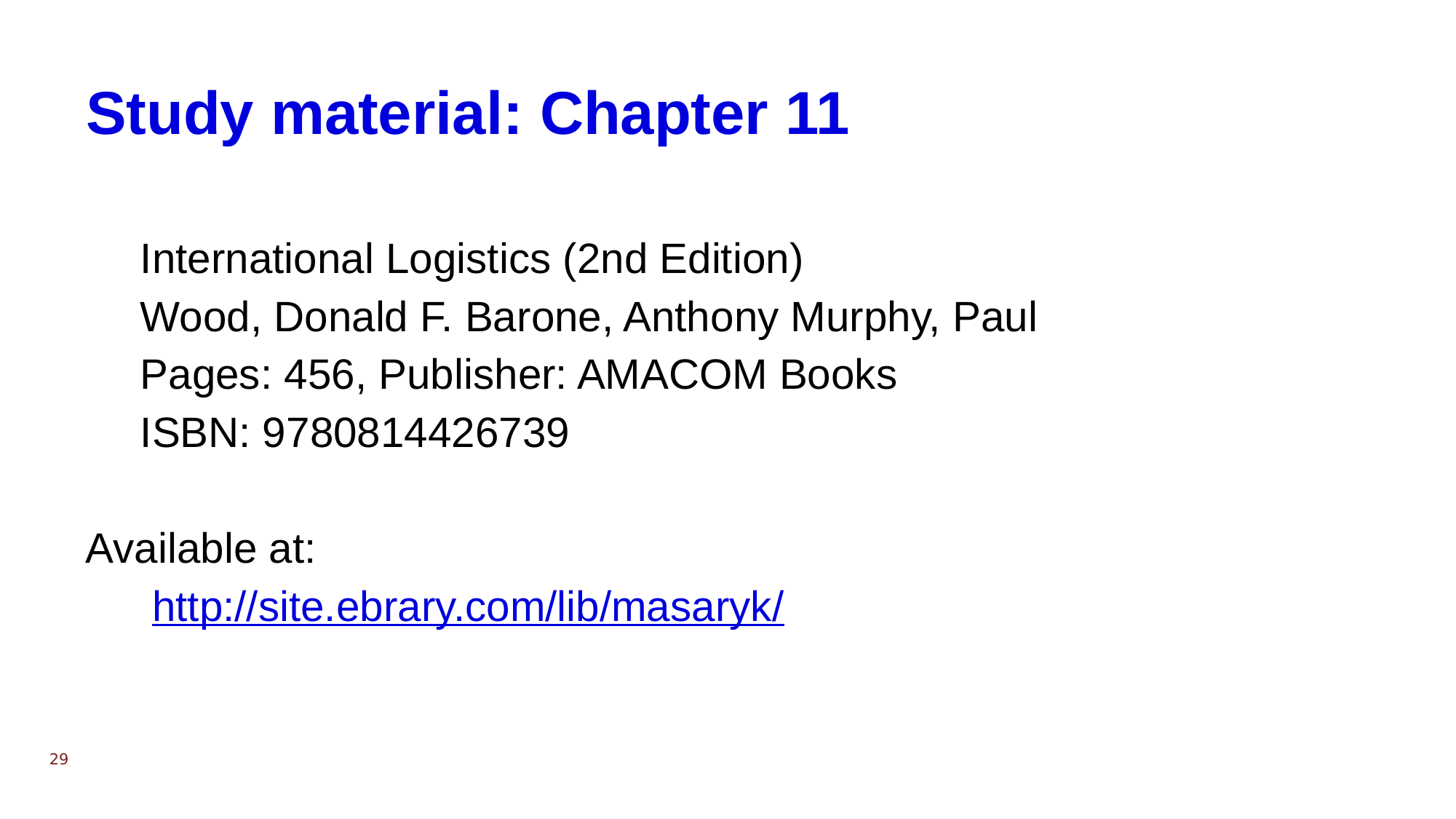

# Study material: Chapter 11
	International Logistics (2nd Edition)
Wood, Donald F. Barone, Anthony Murphy, Paul
Pages: 456, Publisher: AMACOM Books
ISBN: 9780814426739

Available at:
 http://site.ebrary.com/lib/masaryk/
29